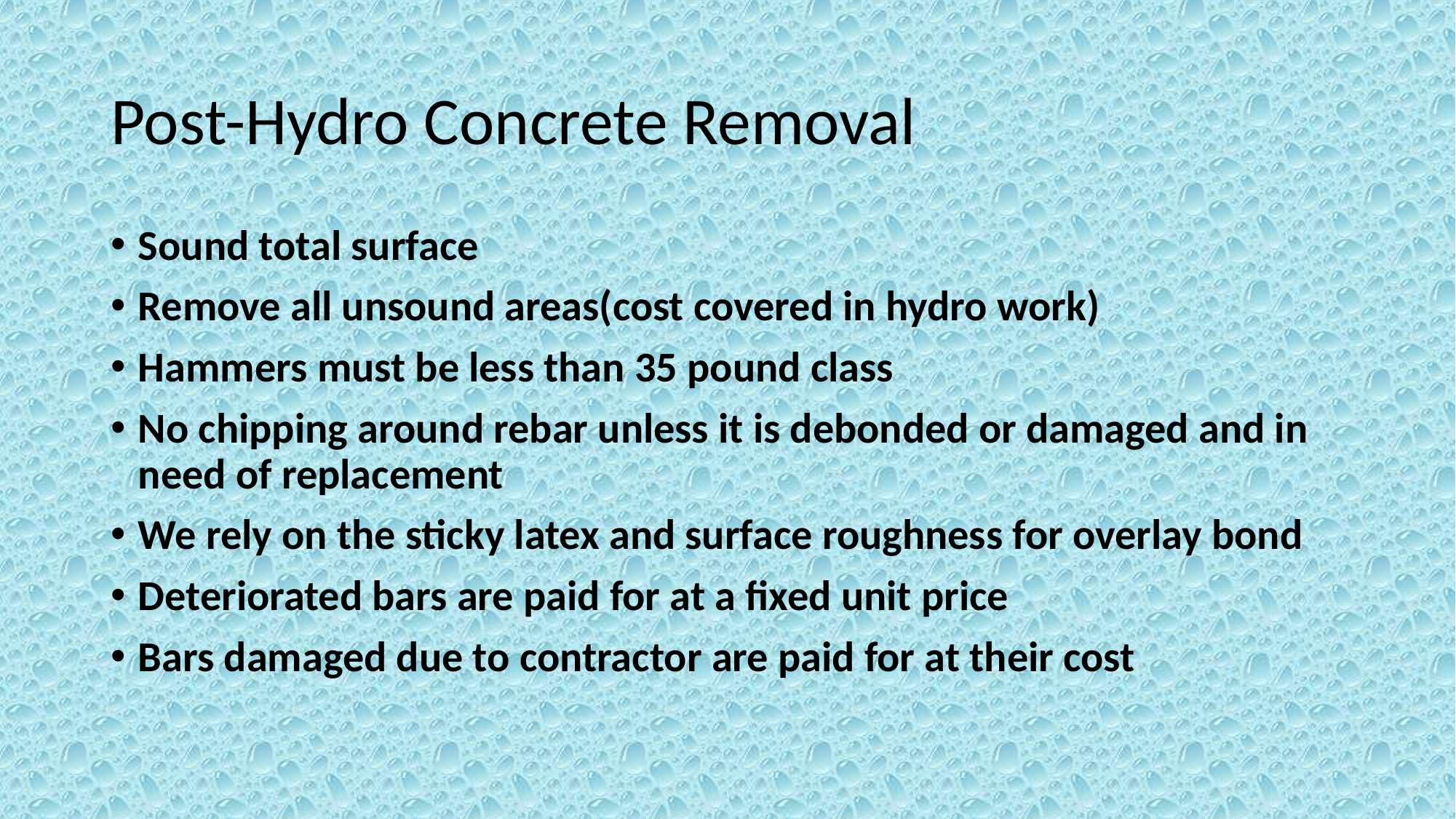

# Post-Hydro Concrete Removal
Sound total surface
Remove all unsound areas(cost covered in hydro work)
Hammers must be less than 35 pound class
No chipping around rebar unless it is debonded or damaged and in need of replacement
We rely on the sticky latex and surface roughness for overlay bond
Deteriorated bars are paid for at a fixed unit price
Bars damaged due to contractor are paid for at their cost